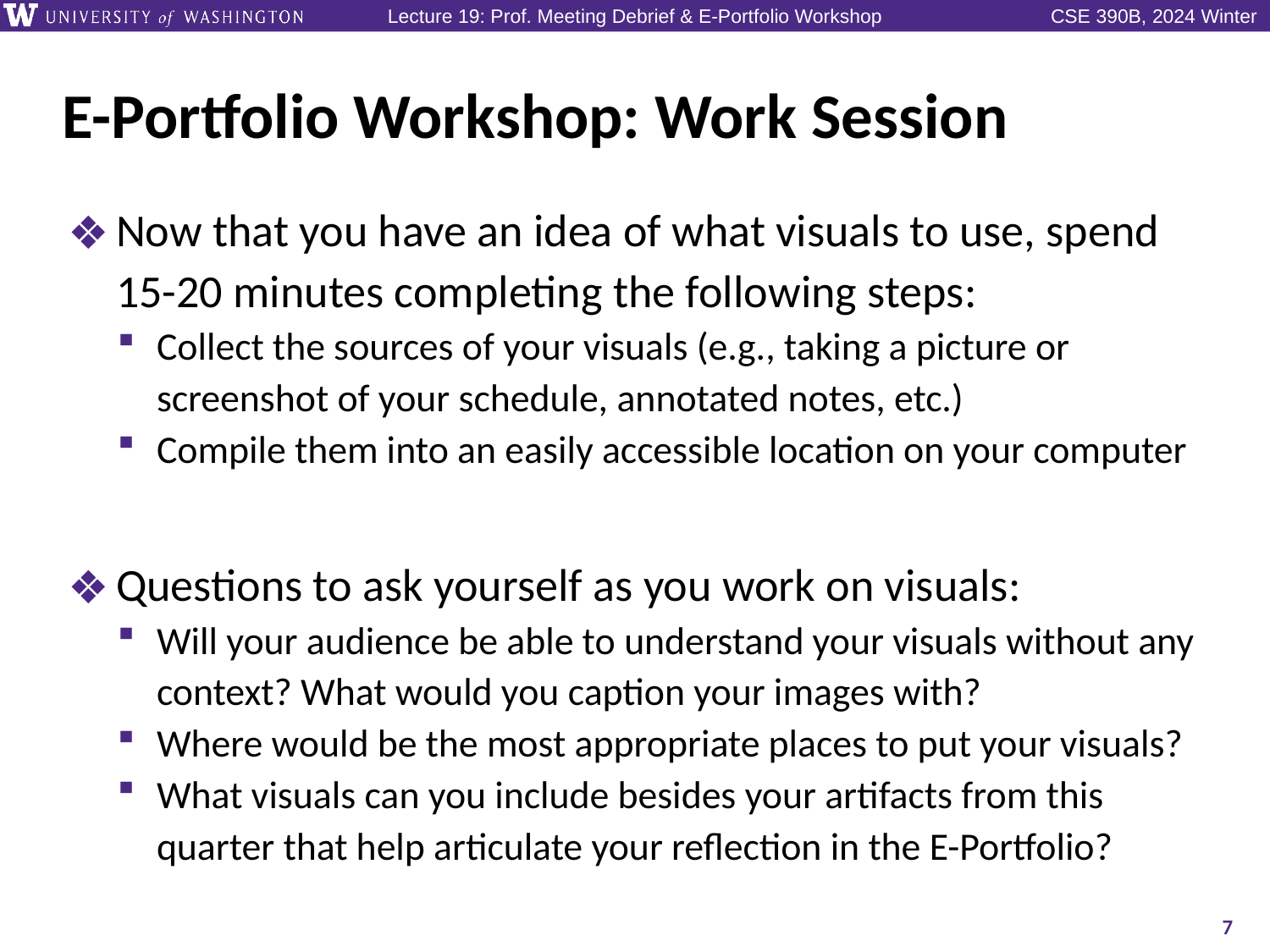

# E-Portfolio Workshop: Work Session
Now that you have an idea of what visuals to use, spend 15-20 minutes completing the following steps:
Collect the sources of your visuals (e.g., taking a picture or screenshot of your schedule, annotated notes, etc.)
Compile them into an easily accessible location on your computer

Questions to ask yourself as you work on visuals:
Will your audience be able to understand your visuals without any context? What would you caption your images with?
Where would be the most appropriate places to put your visuals?
What visuals can you include besides your artifacts from this quarter that help articulate your reflection in the E-Portfolio?
7